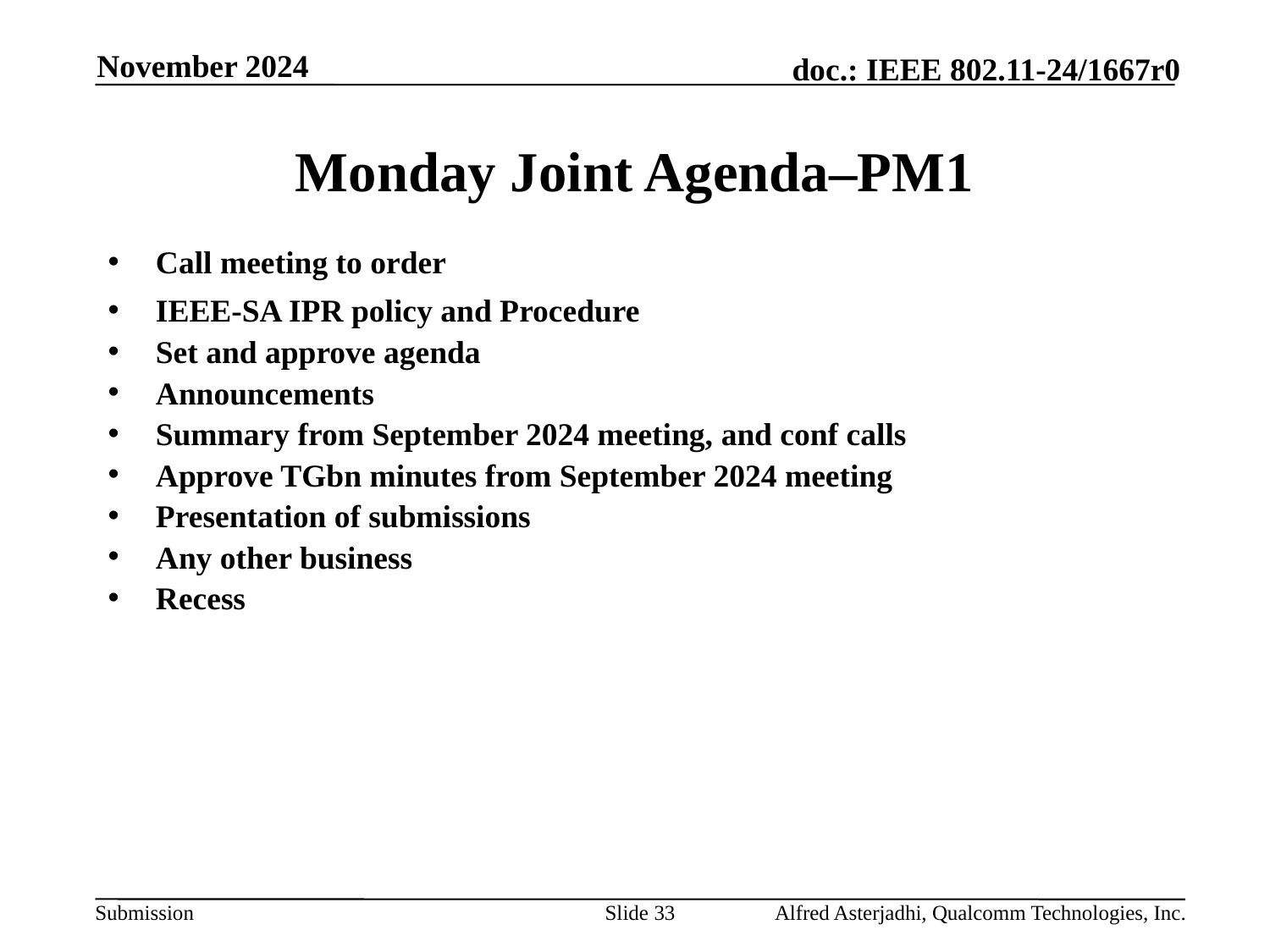

November 2024
# Monday Joint Agenda–PM1
Call meeting to order
IEEE-SA IPR policy and Procedure
Set and approve agenda
Announcements
Summary from September 2024 meeting, and conf calls
Approve TGbn minutes from September 2024 meeting
Presentation of submissions
Any other business
Recess
Slide 33
Alfred Asterjadhi, Qualcomm Technologies, Inc.